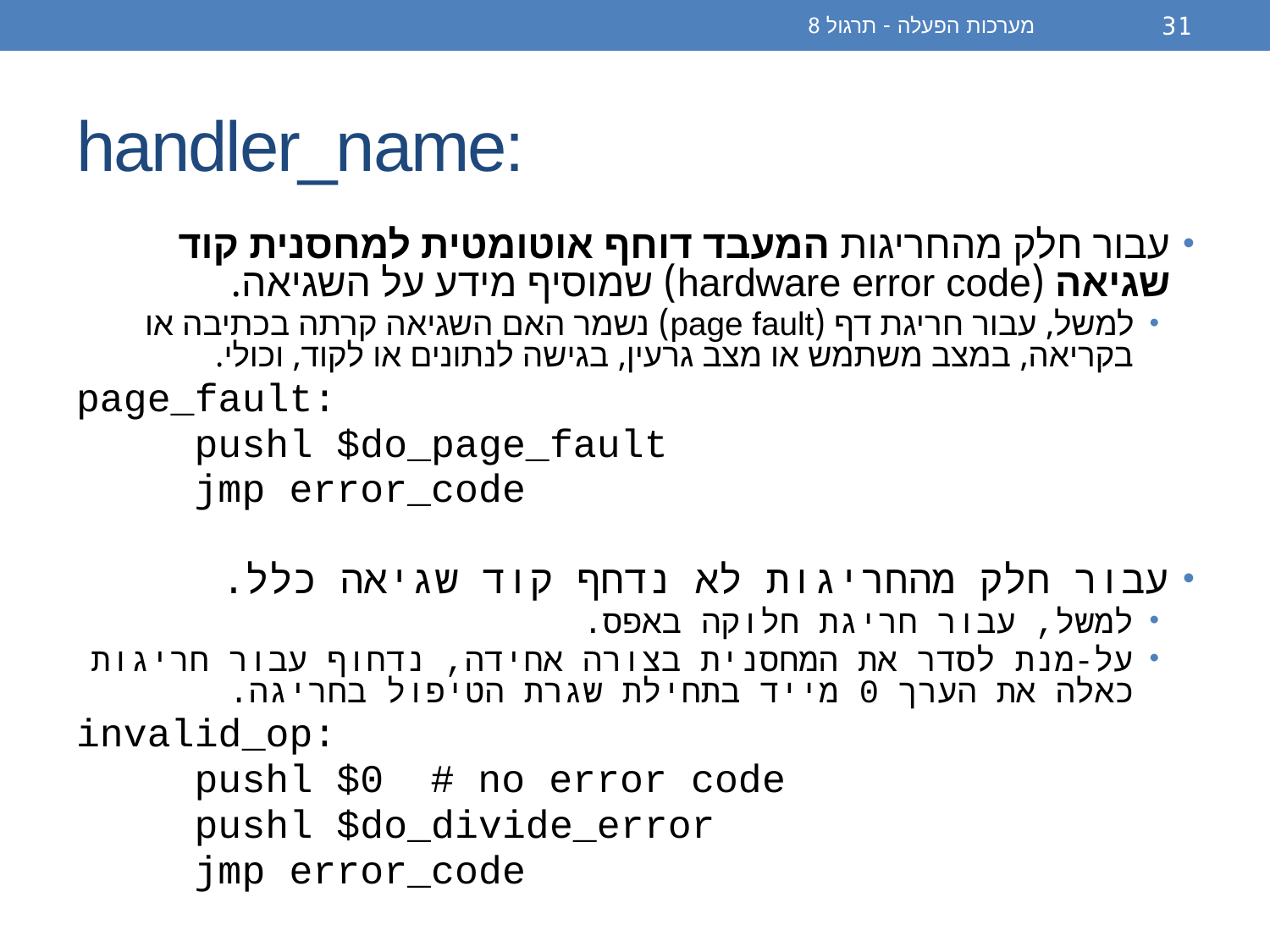

מערכות הפעלה - תרגול 8
31
# handler_name:
עבור חלק מהחריגות המעבד דוחף אוטומטית למחסנית קוד שגיאה (hardware error code) שמוסיף מידע על השגיאה.
למשל, עבור חריגת דף (page fault) נשמר האם השגיאה קרתה בכתיבה או בקריאה, במצב משתמש או מצב גרעין, בגישה לנתונים או לקוד, וכולי.
page_fault:
	pushl $do_page_fault
	jmp error_code

עבור חלק מהחריגות לא נדחף קוד שגיאה כלל.
למשל, עבור חריגת חלוקה באפס.
על-מנת לסדר את המחסנית בצורה אחידה, נדחוף עבור חריגות כאלה את הערך 0 מייד בתחילת שגרת הטיפול בחריגה.
invalid_op:
	pushl $0		# no error code
	pushl $do_divide_error
	jmp error_code